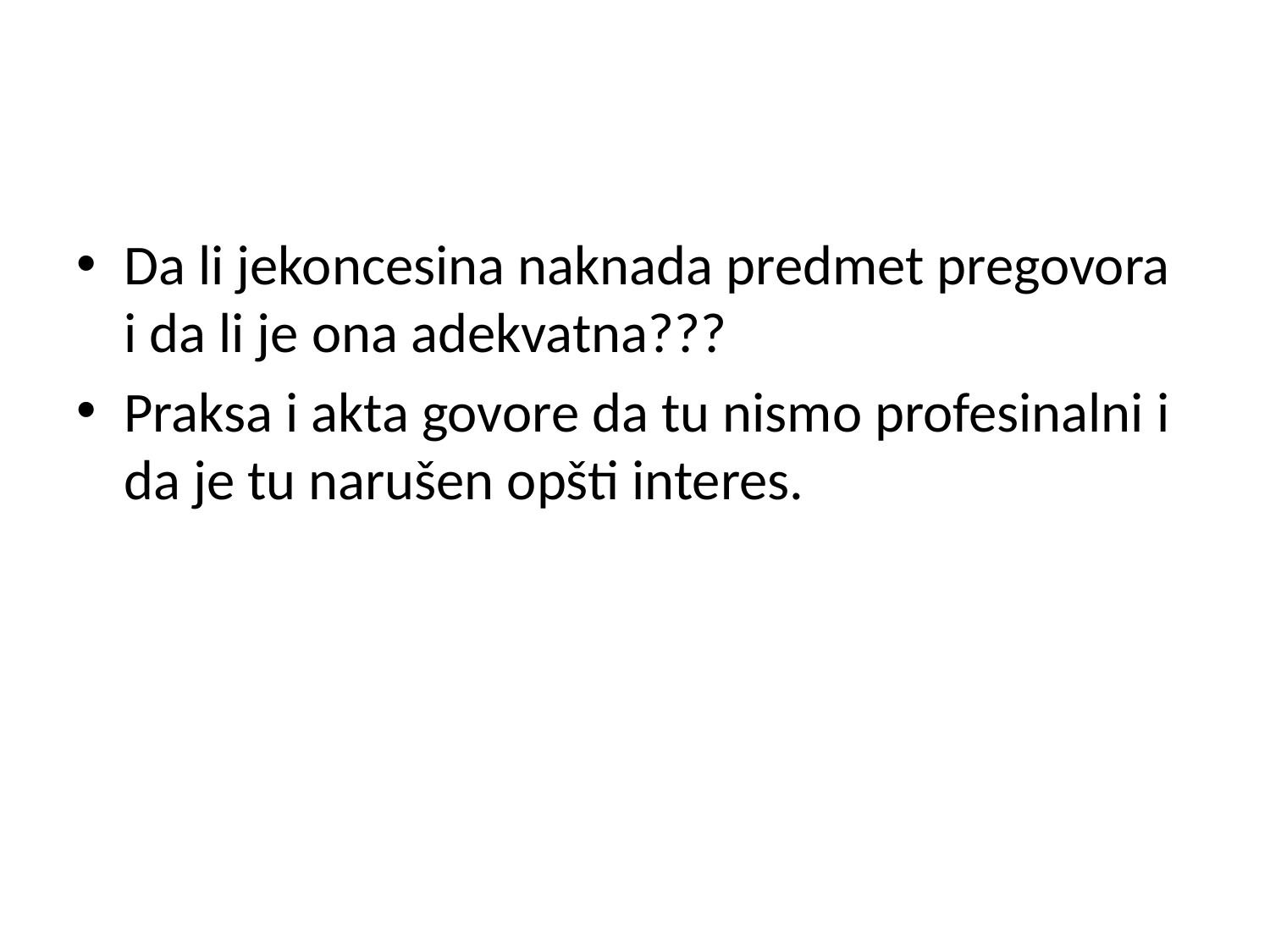

Da li jekoncesina naknada predmet pregovora i da li je ona adekvatna???
Praksa i akta govore da tu nismo profesinalni i da je tu narušen opšti interes.